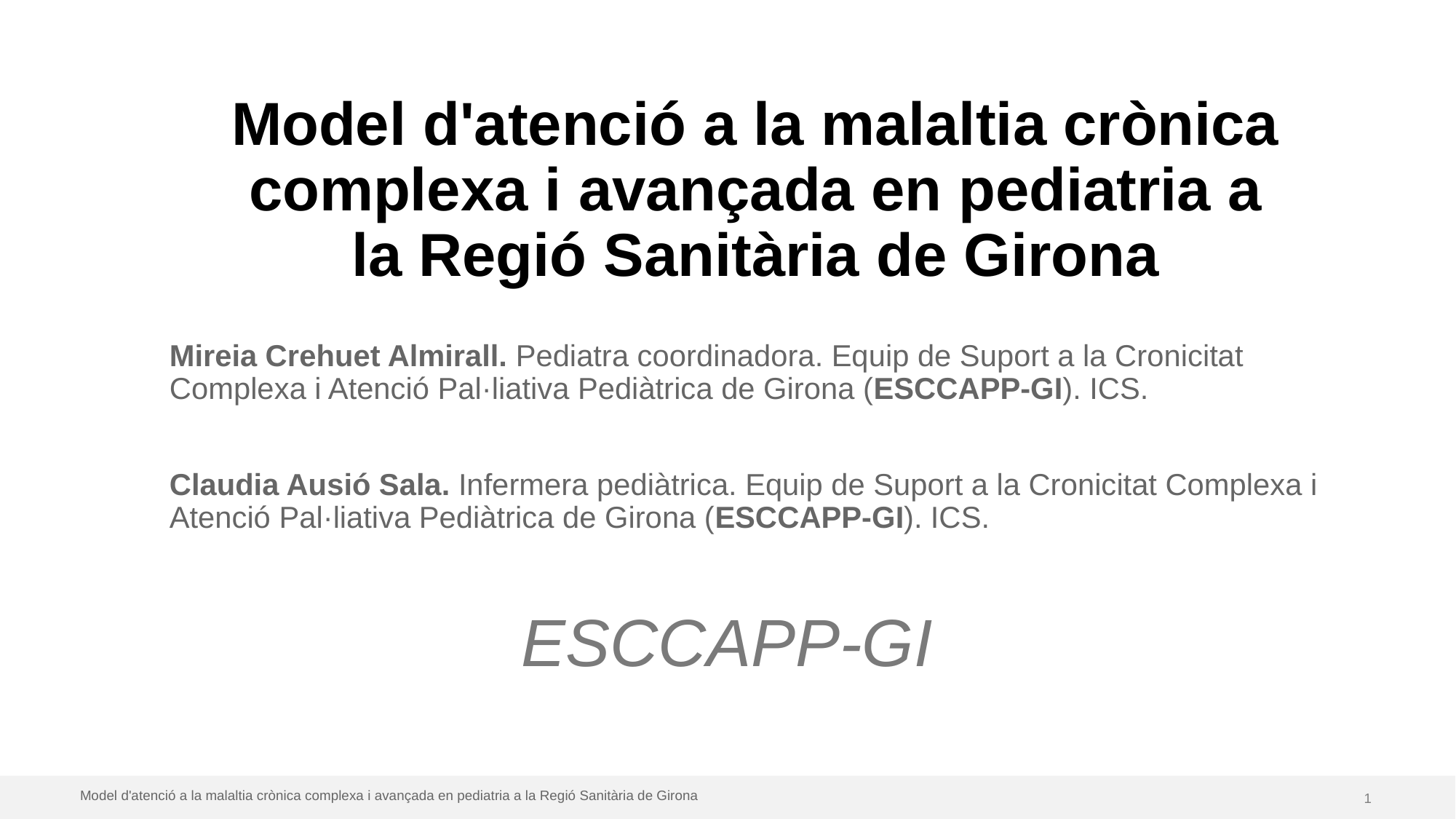

# Model d'atenció a la malaltia crònica complexa i avançada en pediatria a la Regió Sanitària de Girona
Mireia Crehuet Almirall. Pediatra coordinadora. Equip de Suport a la Cronicitat Complexa i Atenció Pal·liativa Pediàtrica de Girona (ESCCAPP-GI). ICS.

Claudia Ausió Sala. Infermera pediàtrica. Equip de Suport a la Cronicitat Complexa i Atenció Pal·liativa Pediàtrica de Girona (ESCCAPP-GI). ICS.

ESCCAPP-GI
Model d'atenció a la malaltia crònica complexa i avançada en pediatria a la Regió Sanitària de Girona